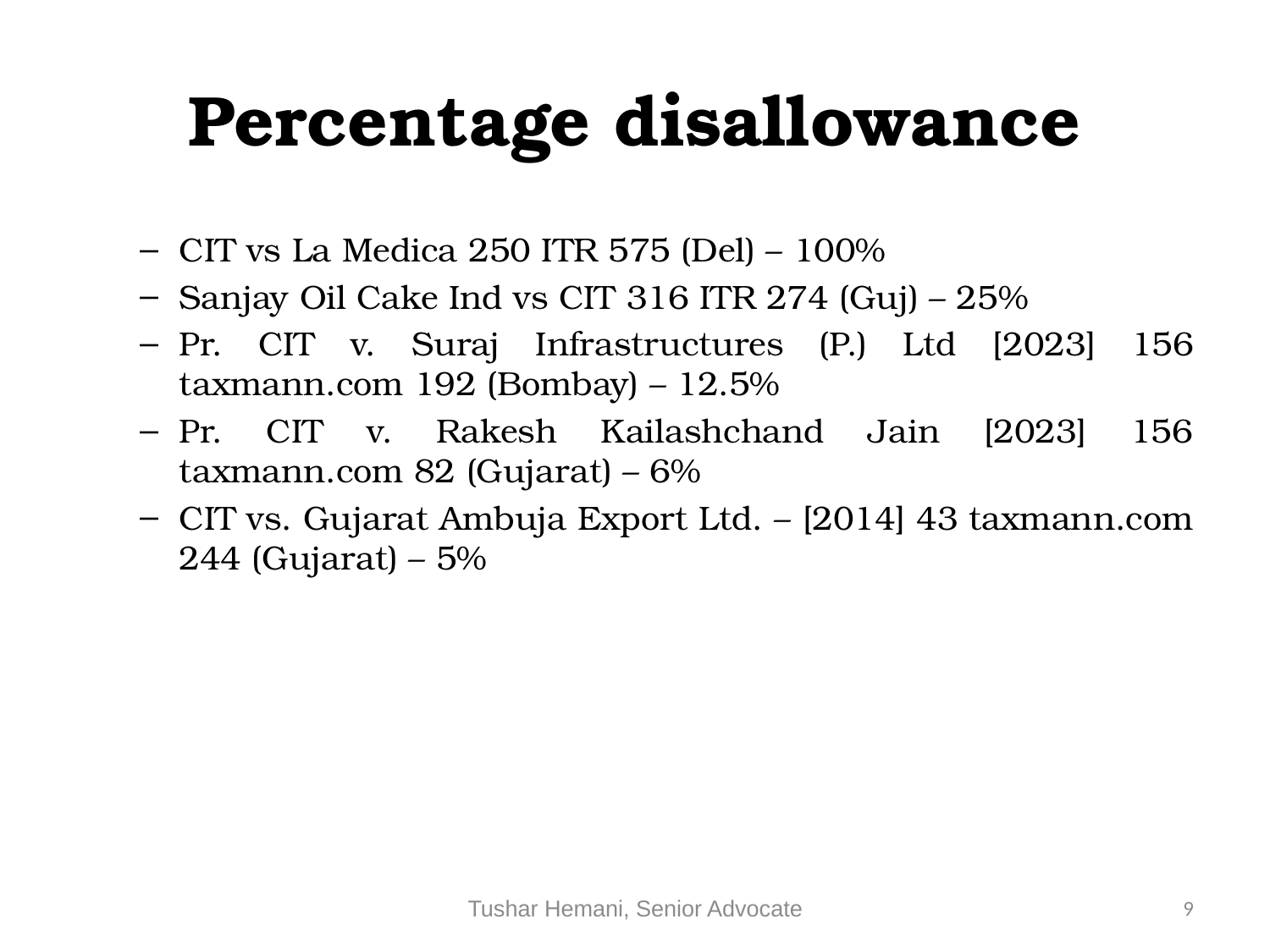

# Percentage disallowance
CIT vs La Medica 250 ITR 575 (Del) – 100%
Sanjay Oil Cake Ind vs CIT 316 ITR 274 (Guj) – 25%
Pr. CIT v. Suraj Infrastructures (P.) Ltd [2023] 156 taxmann.com 192 (Bombay) – 12.5%
Pr. CIT v. Rakesh Kailashchand Jain [2023] 156 taxmann.com 82 (Gujarat) – 6%
CIT vs. Gujarat Ambuja Export Ltd. – [2014] 43 taxmann.com 244 (Gujarat) – 5%
Tushar Hemani, Senior Advocate
9